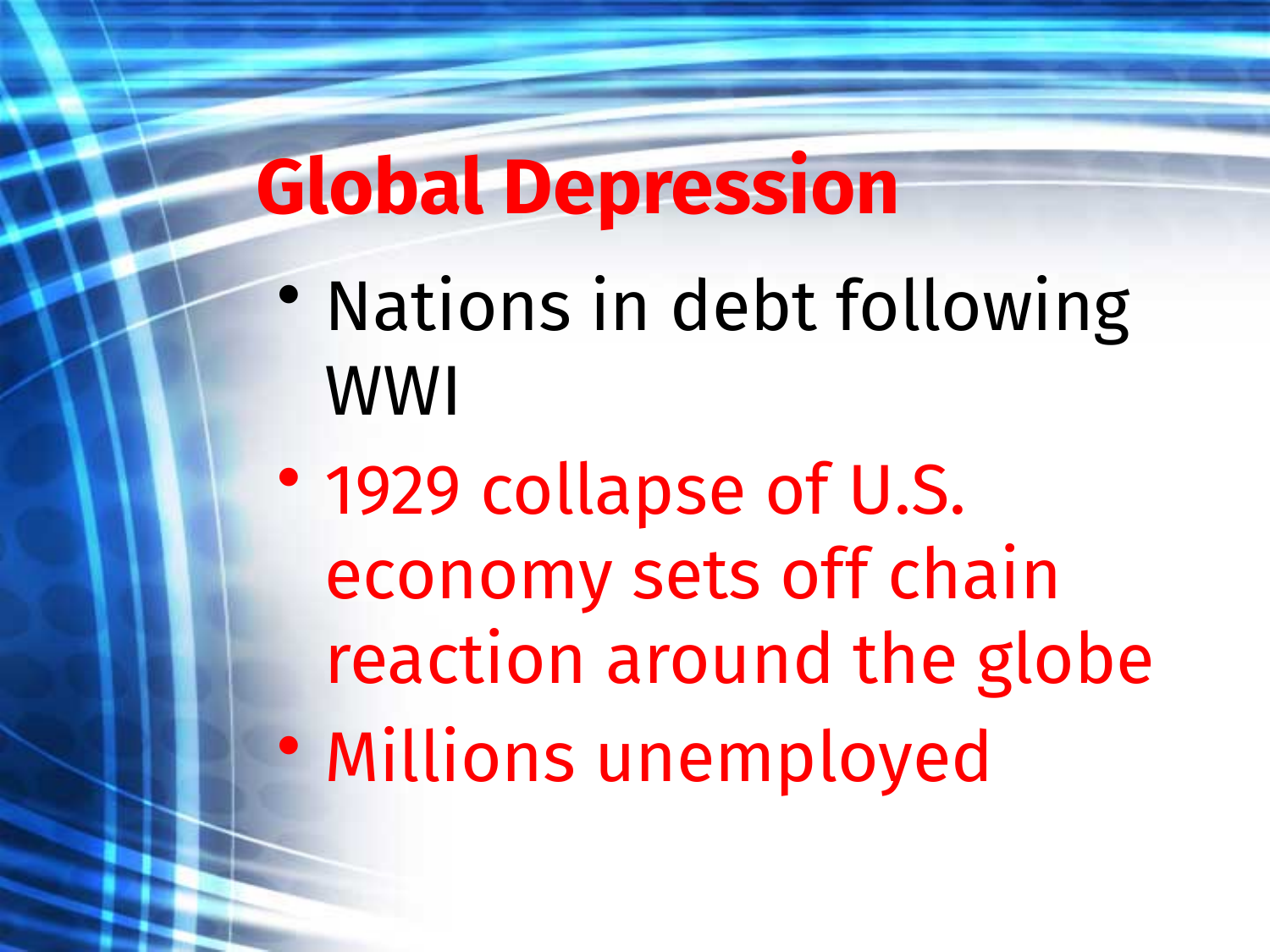

# Global Depression
Nations in debt following WWI
1929 collapse of U.S. economy sets off chain reaction around the globe
Millions unemployed